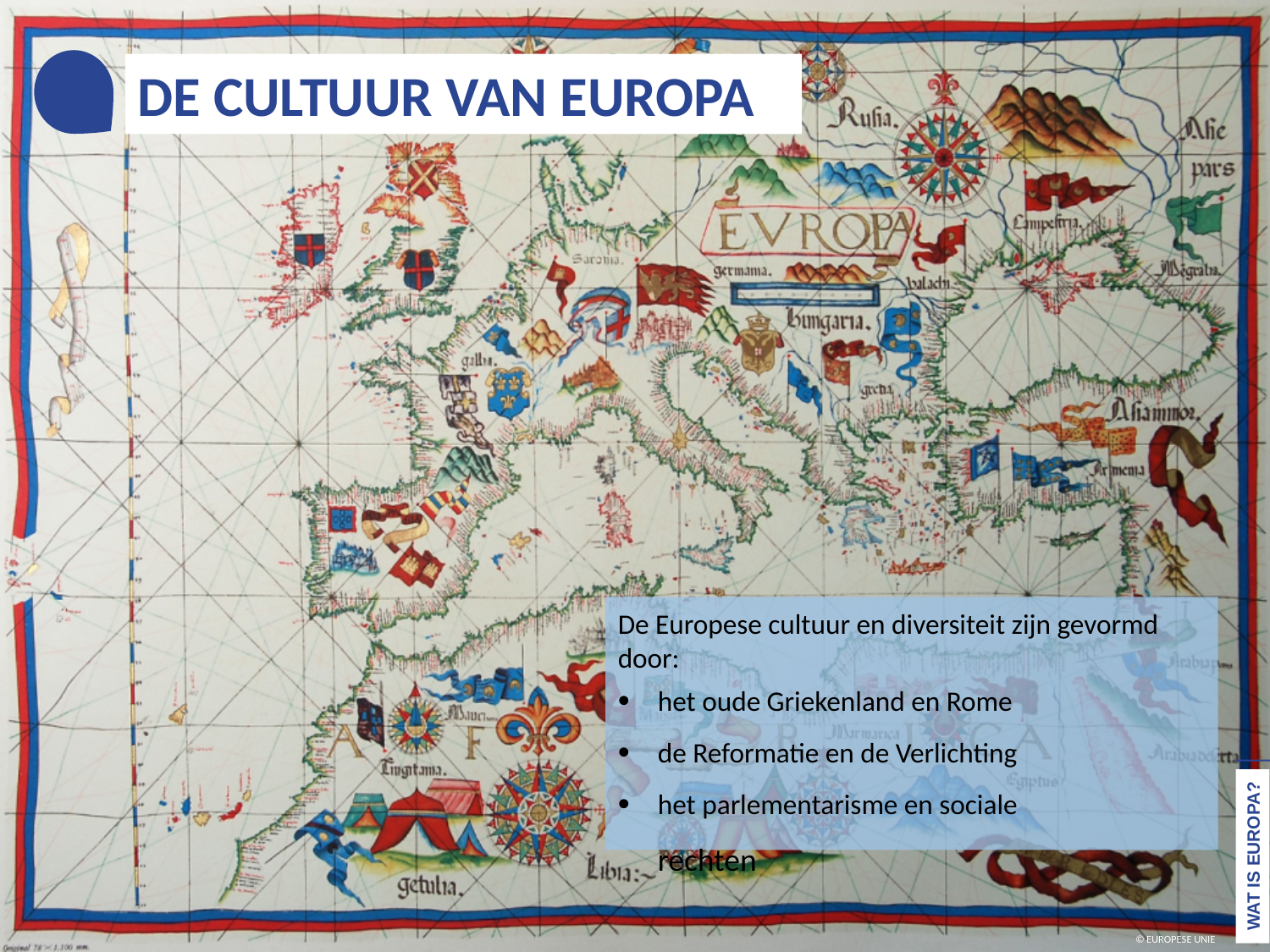

DE CULTUUR VAN EUROPA

De Europese cultuur en diversiteit zijn gevormd door:
het oude Griekenland en Rome
de Reformatie en de Verlichting

het parlementarisme en sociale rechten
WAT IS EUROPA?
© EUROPESE UNIE